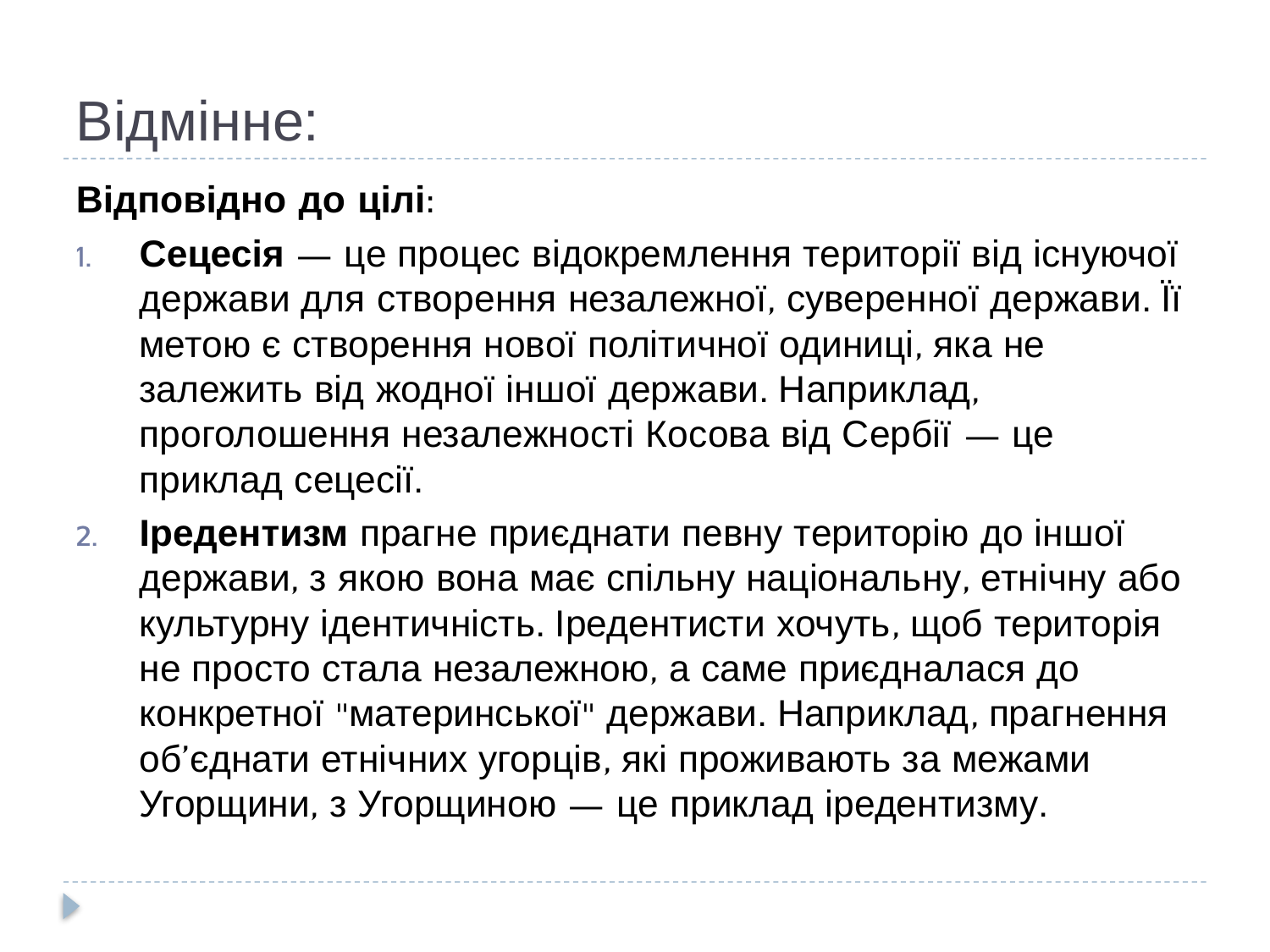

# Відмінне:
Відповідно до цілі:
Сецесія — це процес відокремлення території від існуючої держави для створення незалежної, суверенної держави. Її метою є створення нової політичної одиниці, яка не залежить від жодної іншої держави. Наприклад, проголошення незалежності Косова від Сербії — це приклад сецесії.
Іредентизм прагне приєднати певну територію до іншої держави, з якою вона має спільну національну, етнічну або культурну ідентичність. Іредентисти хочуть, щоб територія не просто стала незалежною, а саме приєдналася до конкретної "материнської" держави. Наприклад, прагнення об’єднати етнічних угорців, які проживають за межами Угорщини, з Угорщиною — це приклад іредентизму.